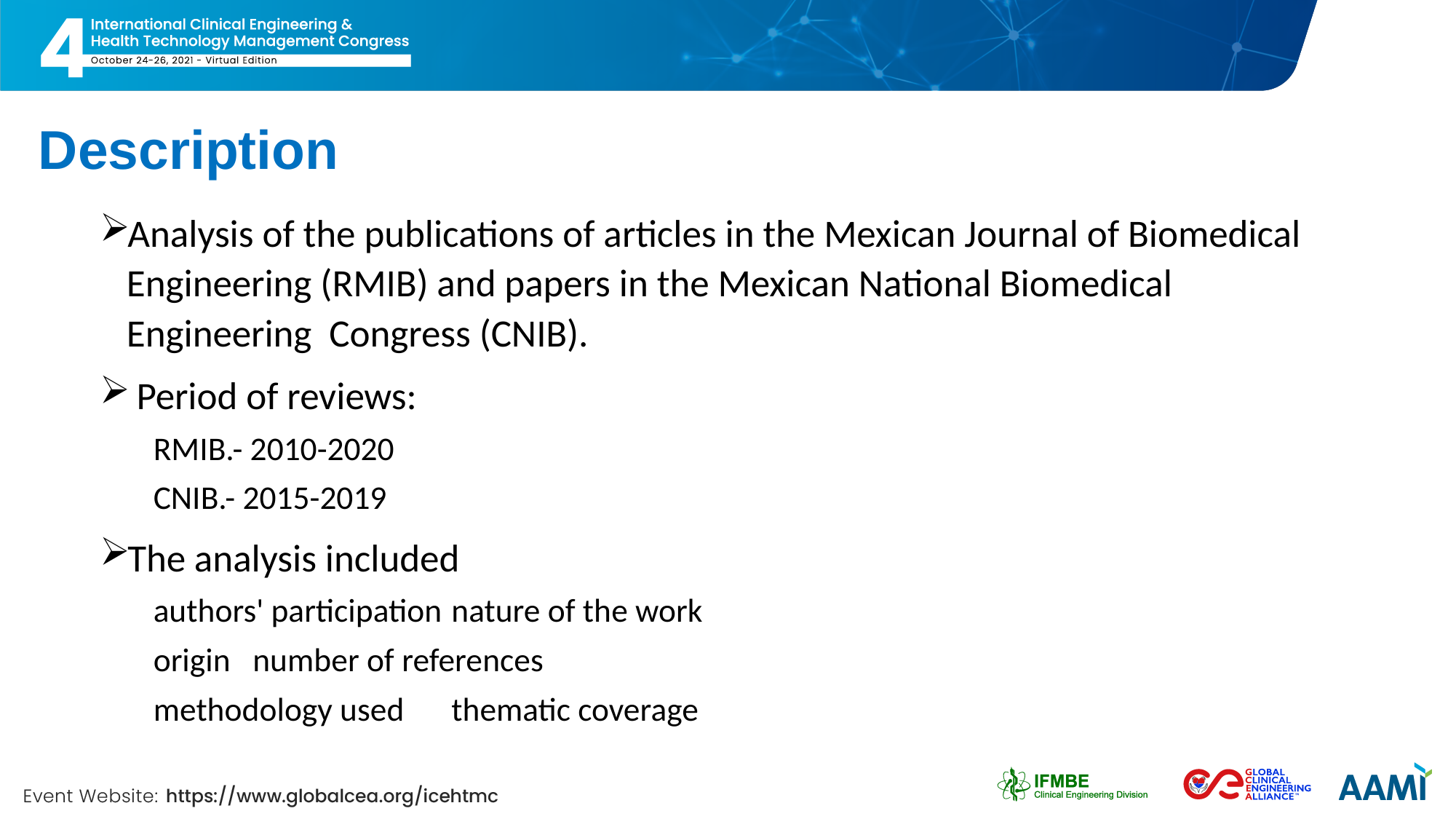

# Description
Analysis of the publications of articles in the Mexican Journal of Biomedical Engineering (RMIB) and papers in the Mexican National Biomedical Engineering  Congress (CNIB).
 Period of reviews:
RMIB.- 2010-2020
CNIB.- 2015-2019
The analysis included
authors' participation		nature of the work
origin				number of references
methodology used 			thematic coverage